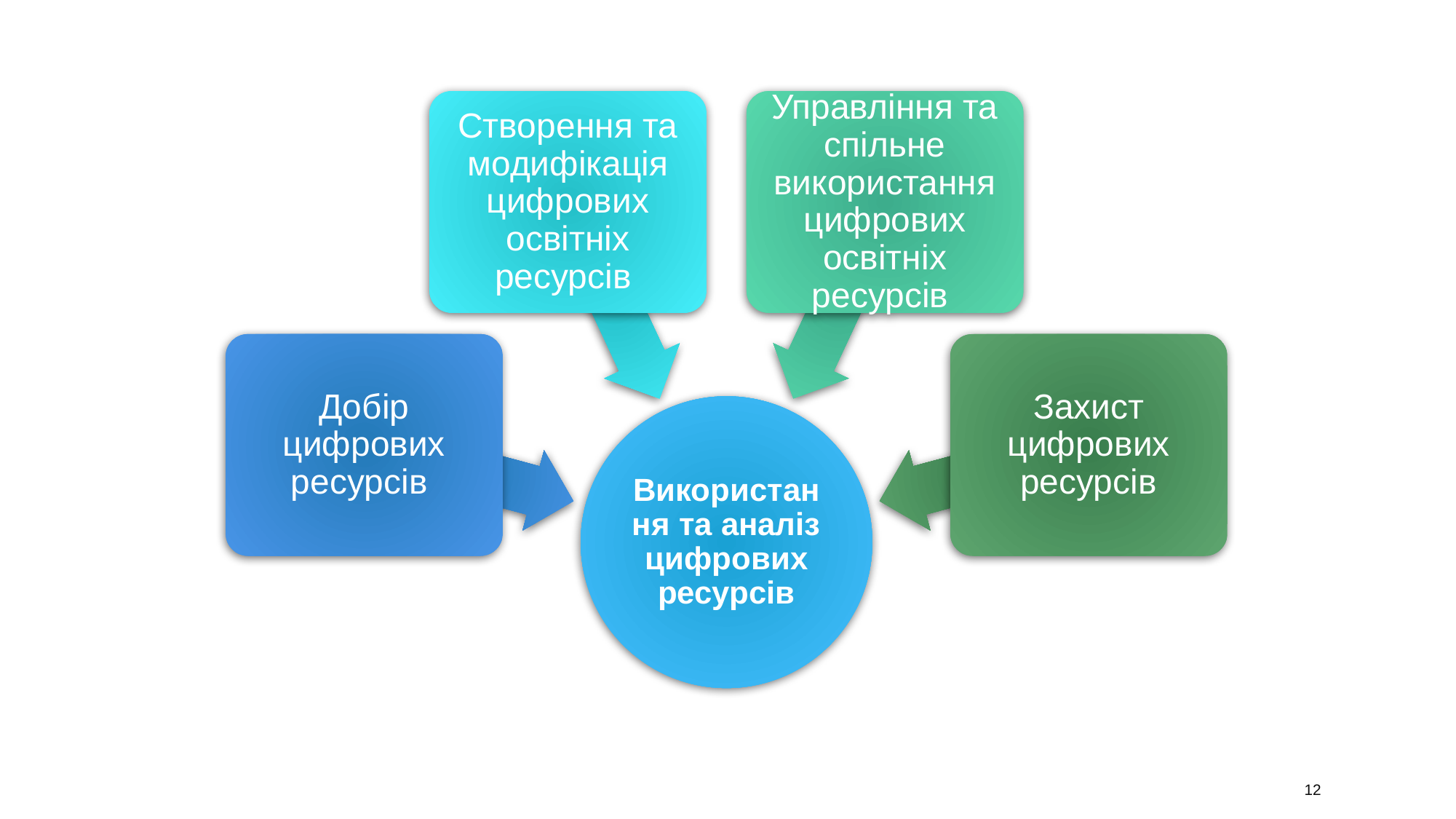

Створення та модифікація цифрових освітніх ресурсів
Управління та спільне використання цифрових освітніх ресурсів

Добір цифрових ресурсів
Захист цифрових ресурсів
Використання та аналіз цифрових ресурсів

12